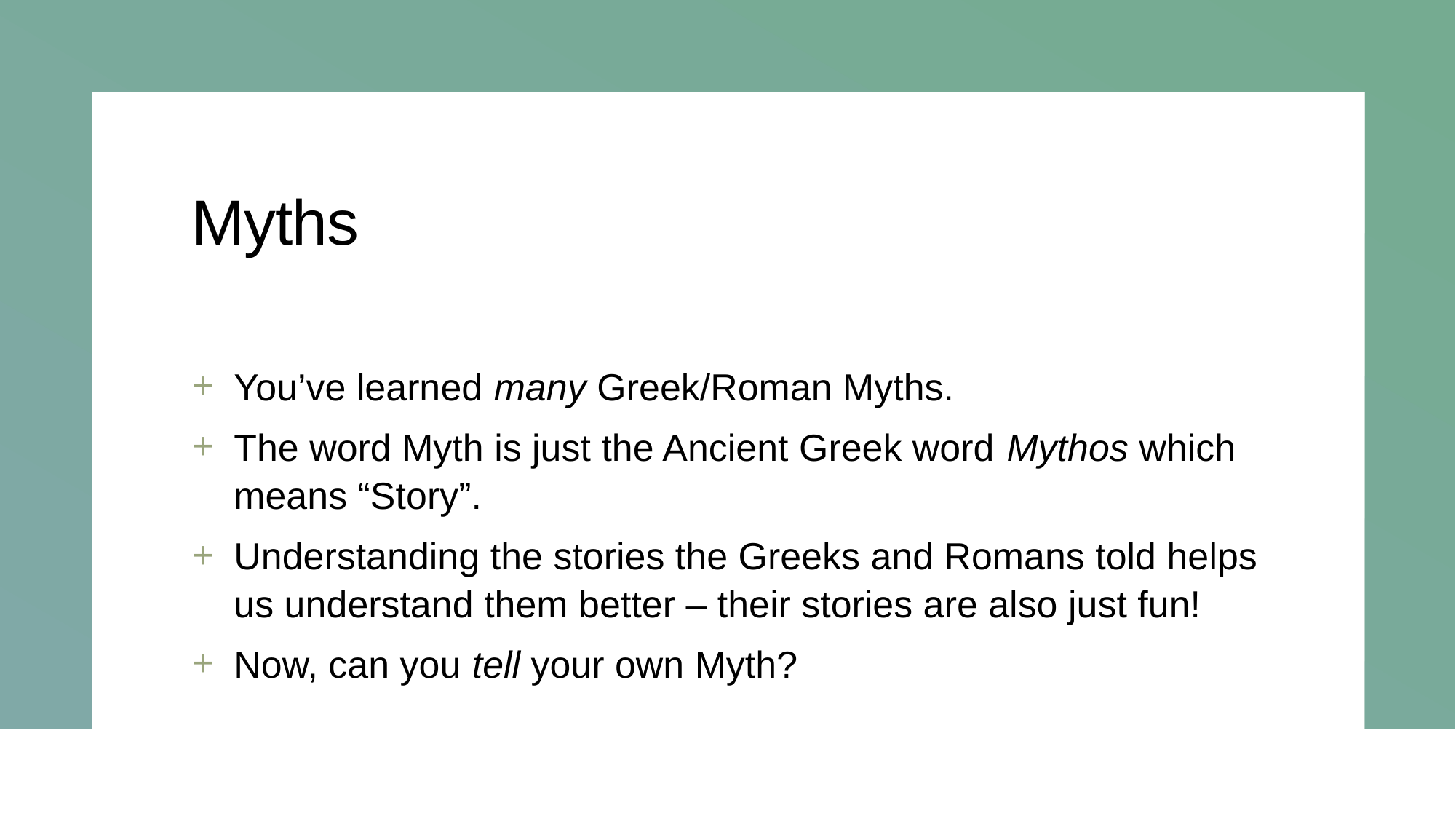

# Myths
You’ve learned many Greek/Roman Myths.
The word Myth is just the Ancient Greek word Mythos which means “Story”.
Understanding the stories the Greeks and Romans told helps us understand them better – their stories are also just fun!
Now, can you tell your own Myth?